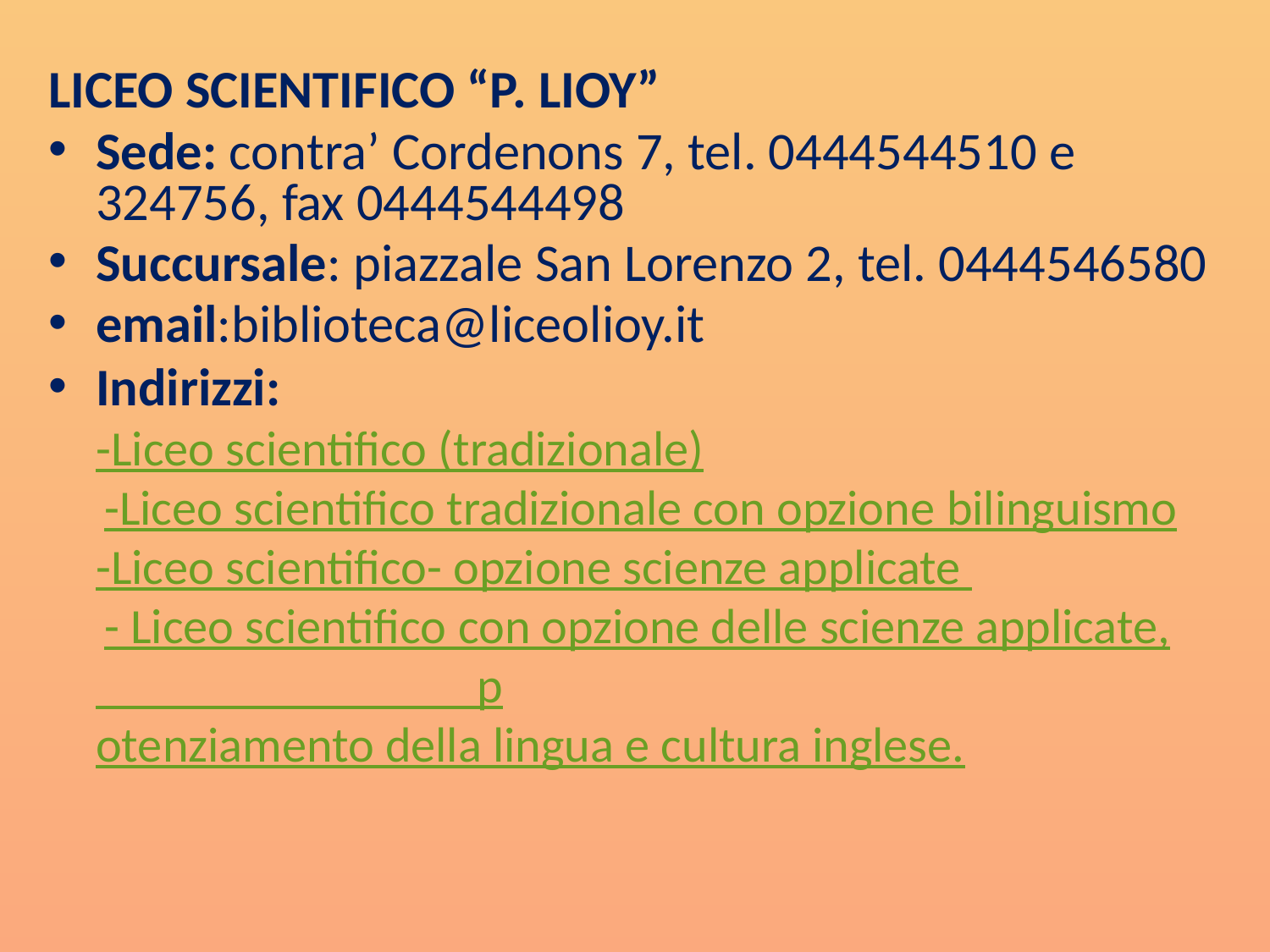

LICEO SCIENTIFICO “P. LIOY”
Sede: contra’ Cordenons 7, tel. 0444544510 e 324756, fax 0444544498
Succursale: piazzale San Lorenzo 2, tel. 0444546580
email:biblioteca@liceolioy.it
Indirizzi:
-Liceo scientifico (tradizionale)
     -Liceo scientifico tradizionale con opzione bilinguismo
-Liceo scientifico- opzione scienze applicate
     - Liceo scientifico con opzione delle scienze applicate,                                  potenziamento della lingua e cultura inglese.